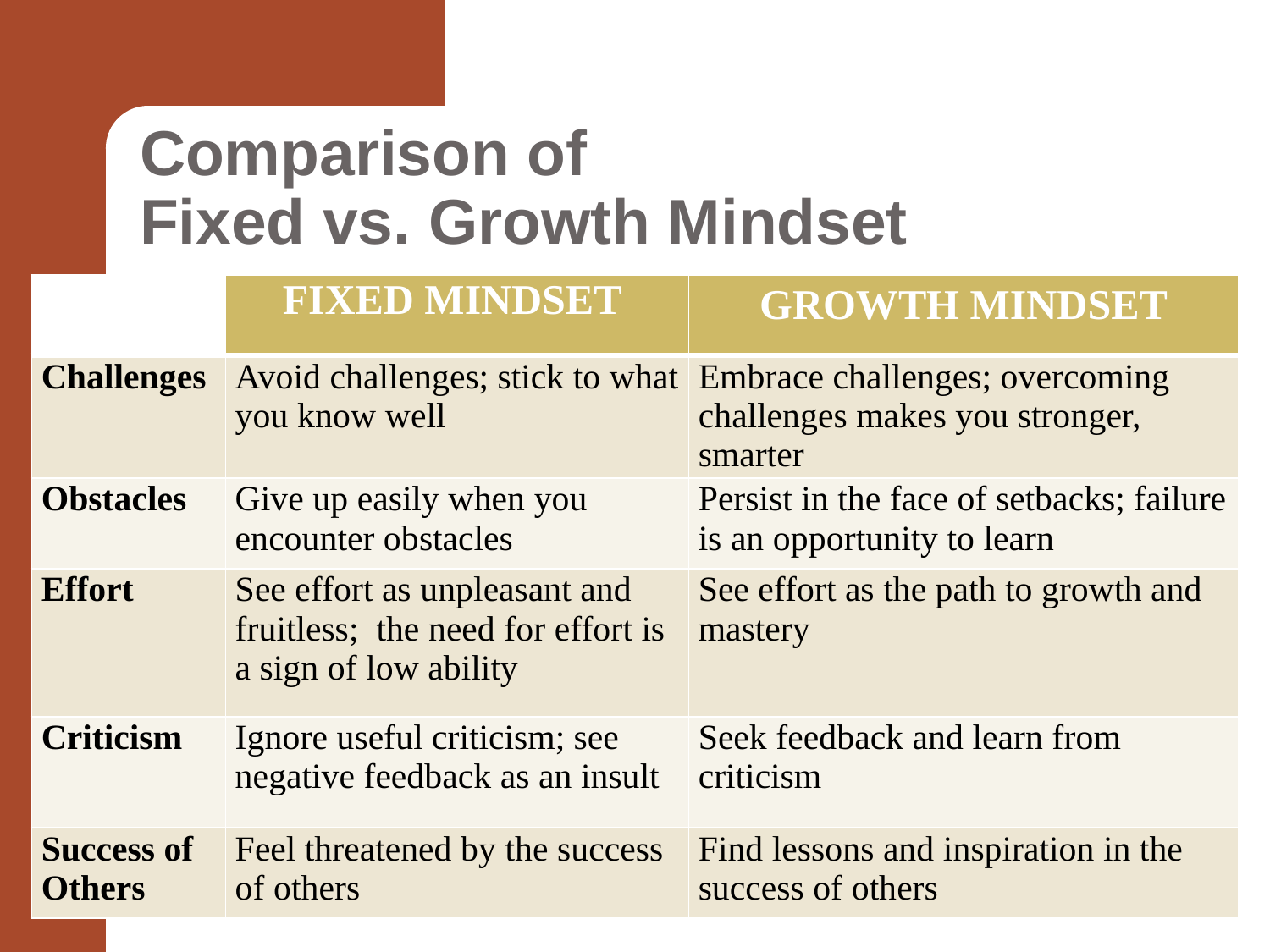

# Comparison of Fixed vs. Growth Mindset
|  | Fixed Mindset | Growth Mindset |
| --- | --- | --- |
| Challenges | Avoid challenges; stick to what you know well | Embrace challenges; overcoming challenges makes you stronger, smarter |
| Obstacles | Give up easily when you encounter obstacles | Persist in the face of setbacks; failure is an opportunity to learn |
| Effort | See effort as unpleasant and fruitless;  the need for effort is a sign of low ability | See effort as the path to growth and mastery |
| Criticism | Ignore useful criticism; see negative feedback as an insult | Seek feedback and learn from criticism |
| Success of Others | Feel threatened by the success of others | Find lessons and inspiration in the success of others |